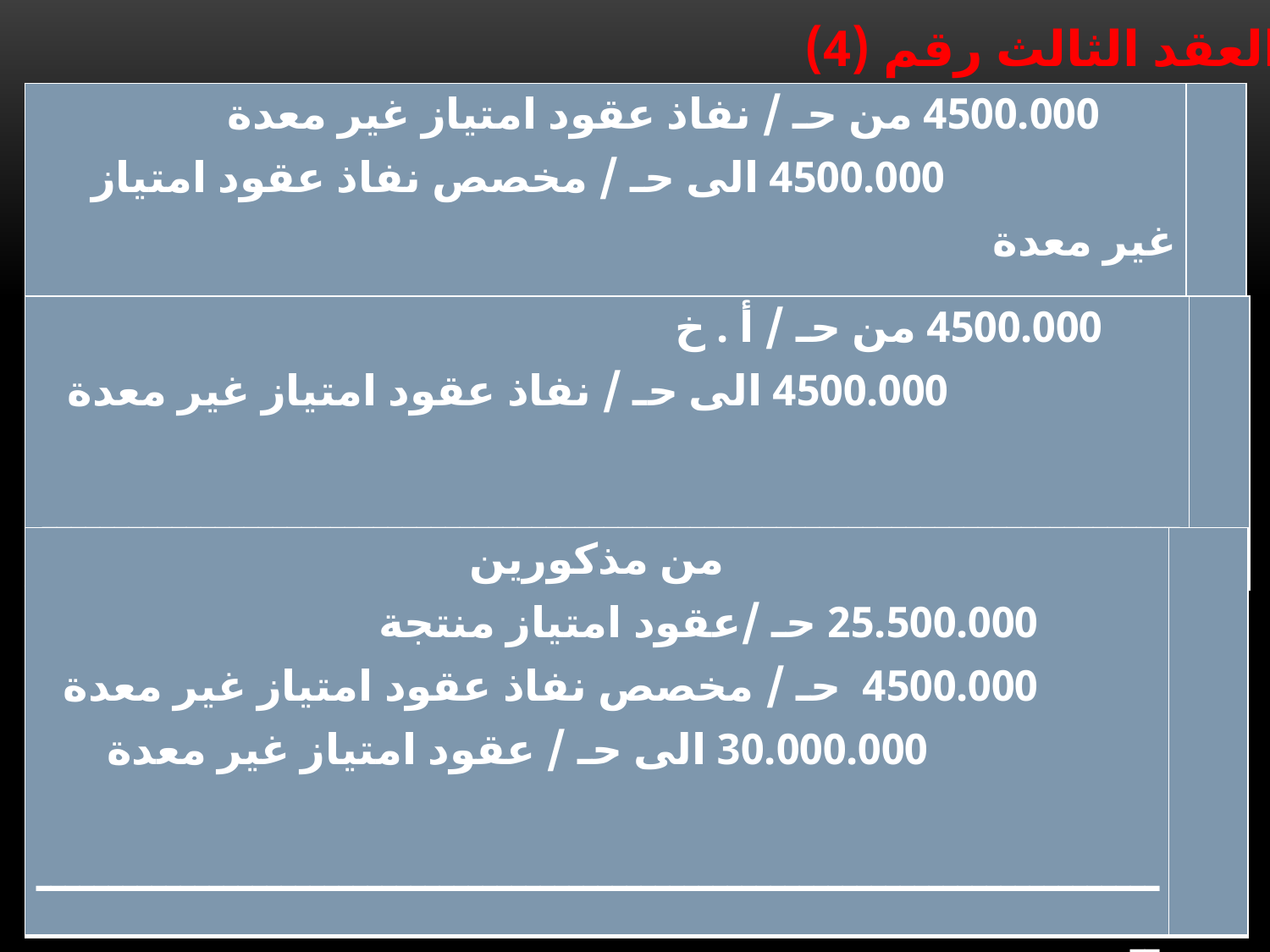

- العقد الثالث رقم (4)
| 4500.000 من حـ / نفاذ عقود امتياز غير معدة 4500.000 الى حـ / مخصص نفاذ عقود امتياز غير معدة ـــــــــــــــــــــــــــــــــــــــــــــــــــــــــــــــــــــــــــــــــــــــــــــــــــــــ |  |
| --- | --- |
| 4500.000 من حـ / أ . خ 4500.000 الى حـ / نفاذ عقود امتياز غير معدة ـــــــــــــــــــــــــــــــــــــــــــــــــــــــــــــــــــــــــــــــــــــــــــــــــــــــ |  |
| --- | --- |
| من مذكورين 25.500.000 حـ /عقود امتياز منتجة 4500.000 حـ / مخصص نفاذ عقود امتياز غير معدة 30.000.000 الى حـ / عقود امتياز غير معدة ــــــــــــــــــــــــــــــــــــــــــــــــــــــــــــــــــــــــــــــــ |  |
| --- | --- |